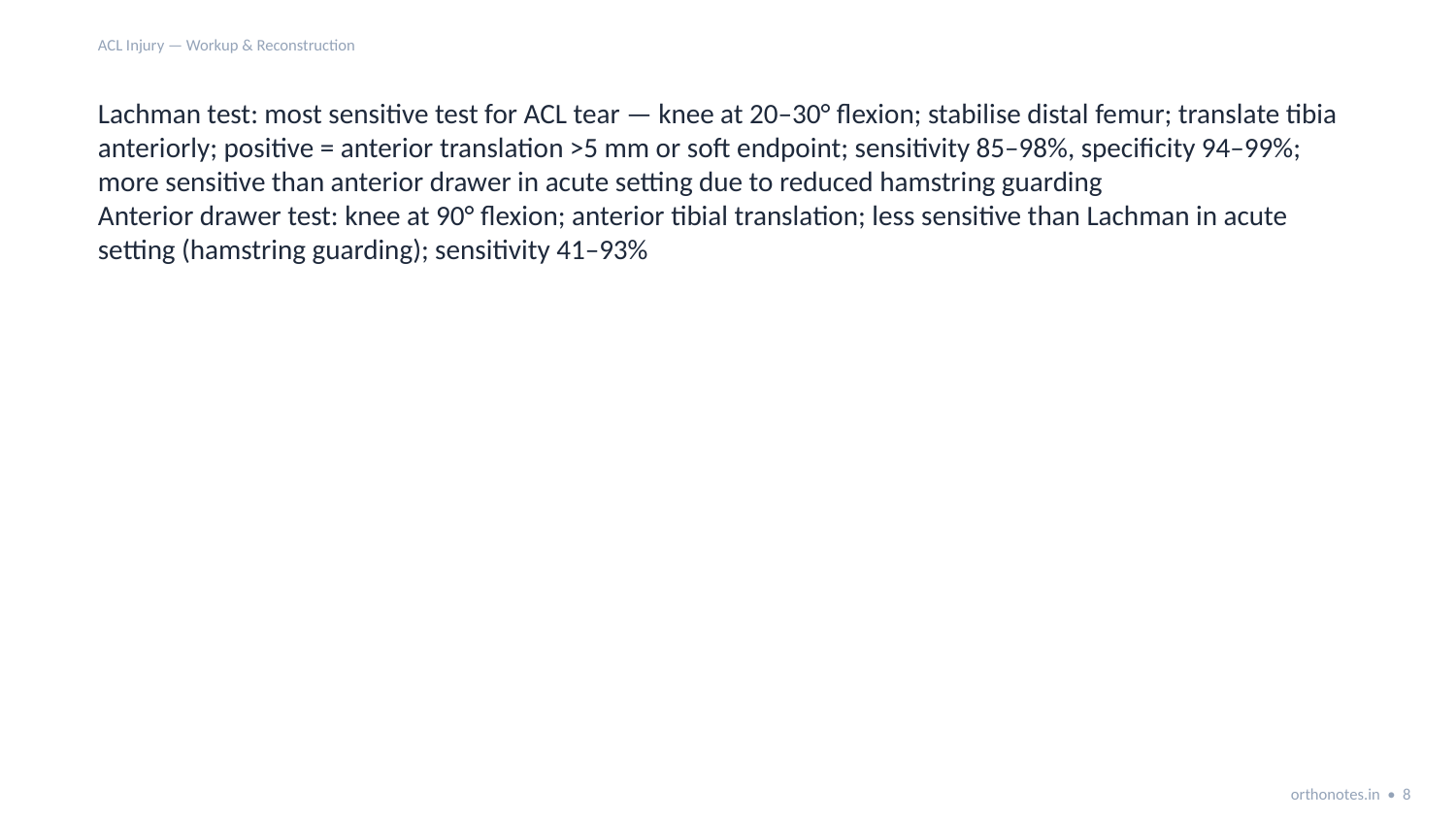

ACL Injury — Workup & Reconstruction
Lachman test: most sensitive test for ACL tear — knee at 20–30° flexion; stabilise distal femur; translate tibia anteriorly; positive = anterior translation >5 mm or soft endpoint; sensitivity 85–98%, specificity 94–99%; more sensitive than anterior drawer in acute setting due to reduced hamstring guarding
Anterior drawer test: knee at 90° flexion; anterior tibial translation; less sensitive than Lachman in acute setting (hamstring guarding); sensitivity 41–93%
orthonotes.in  •  8